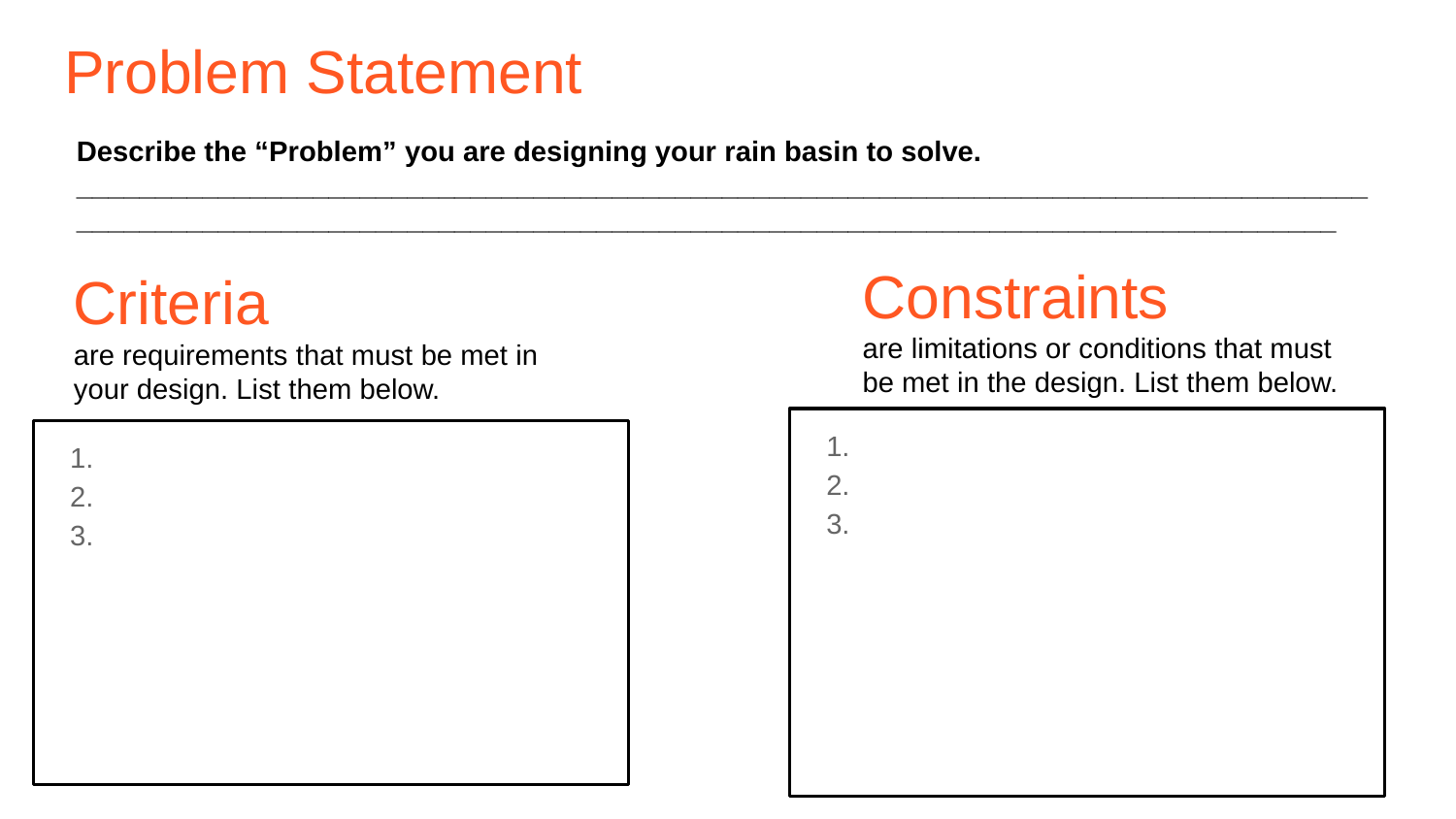

# Problem Statement
Describe the “Problem” you are designing your rain basin to solve. __________________________________________________________________________________________________________________________________________________________________
Constraints
are limitations or conditions that must be met in the design. List them below.
Criteria
are requirements that must be met in your design. List them below.